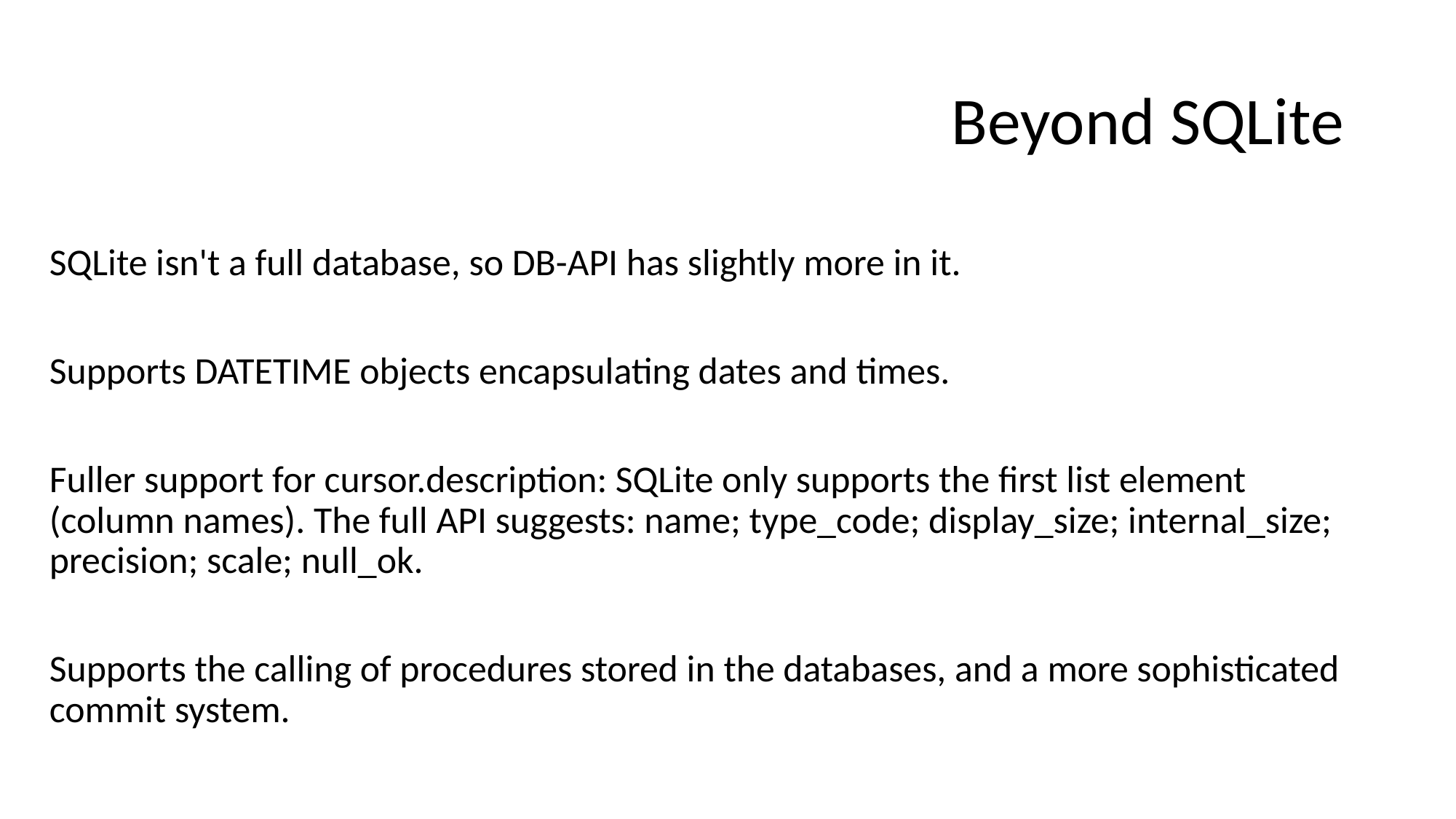

# Beyond SQLite
SQLite isn't a full database, so DB-API has slightly more in it.

Supports DATETIME objects encapsulating dates and times.

Fuller support for cursor.description: SQLite only supports the first list element (column names). The full API suggests: name; type_code; display_size; internal_size; precision; scale; null_ok.

Supports the calling of procedures stored in the databases, and a more sophisticated commit system.